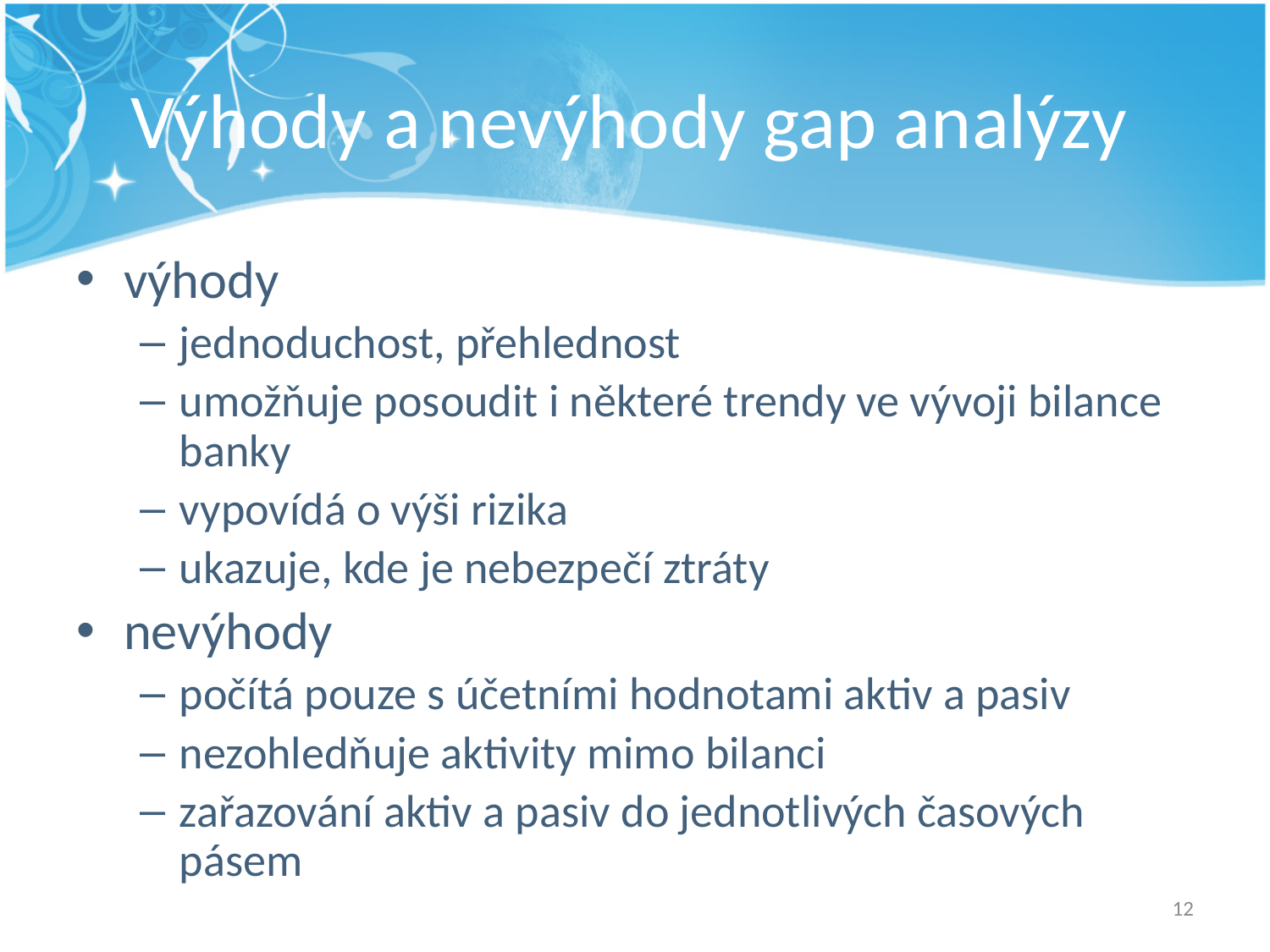

# Výhody a nevýhody gap analýzy
výhody
jednoduchost, přehlednost
umožňuje posoudit i některé trendy ve vývoji bilance banky
vypovídá o výši rizika
ukazuje, kde je nebezpečí ztráty
nevýhody
počítá pouze s účetními hodnotami aktiv a pasiv
nezohledňuje aktivity mimo bilanci
zařazování aktiv a pasiv do jednotlivých časových pásem
12